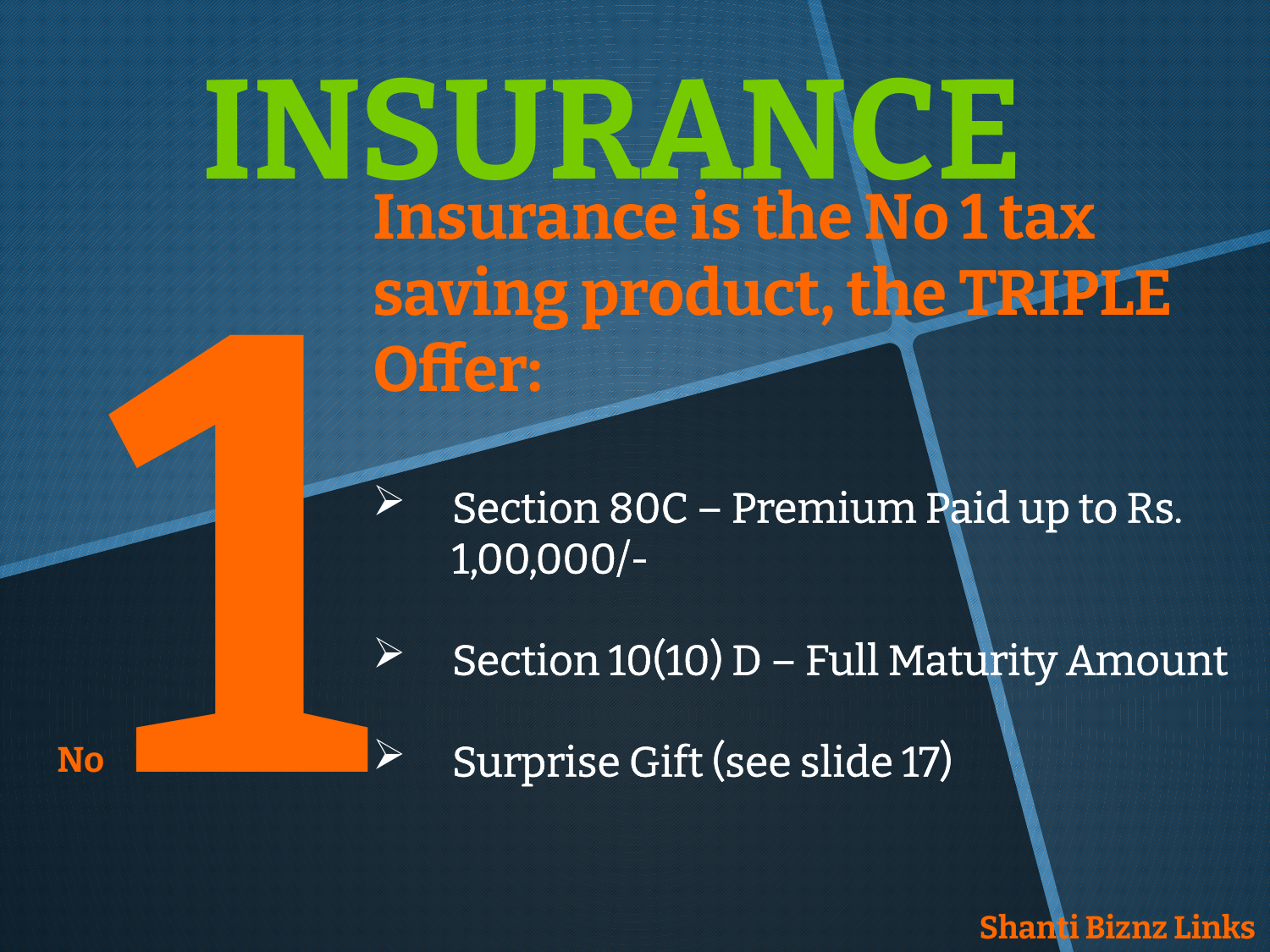

INSURANCE
No1
Insurance is the No 1 tax saving product, the TRIPLE Offer:

Section 80C – Premium Paid up to Rs. 1,00,000/-

Section 10(10) D – Full Maturity Amount

Surprise Gift (see slide 17)
Shanti Biznz Links